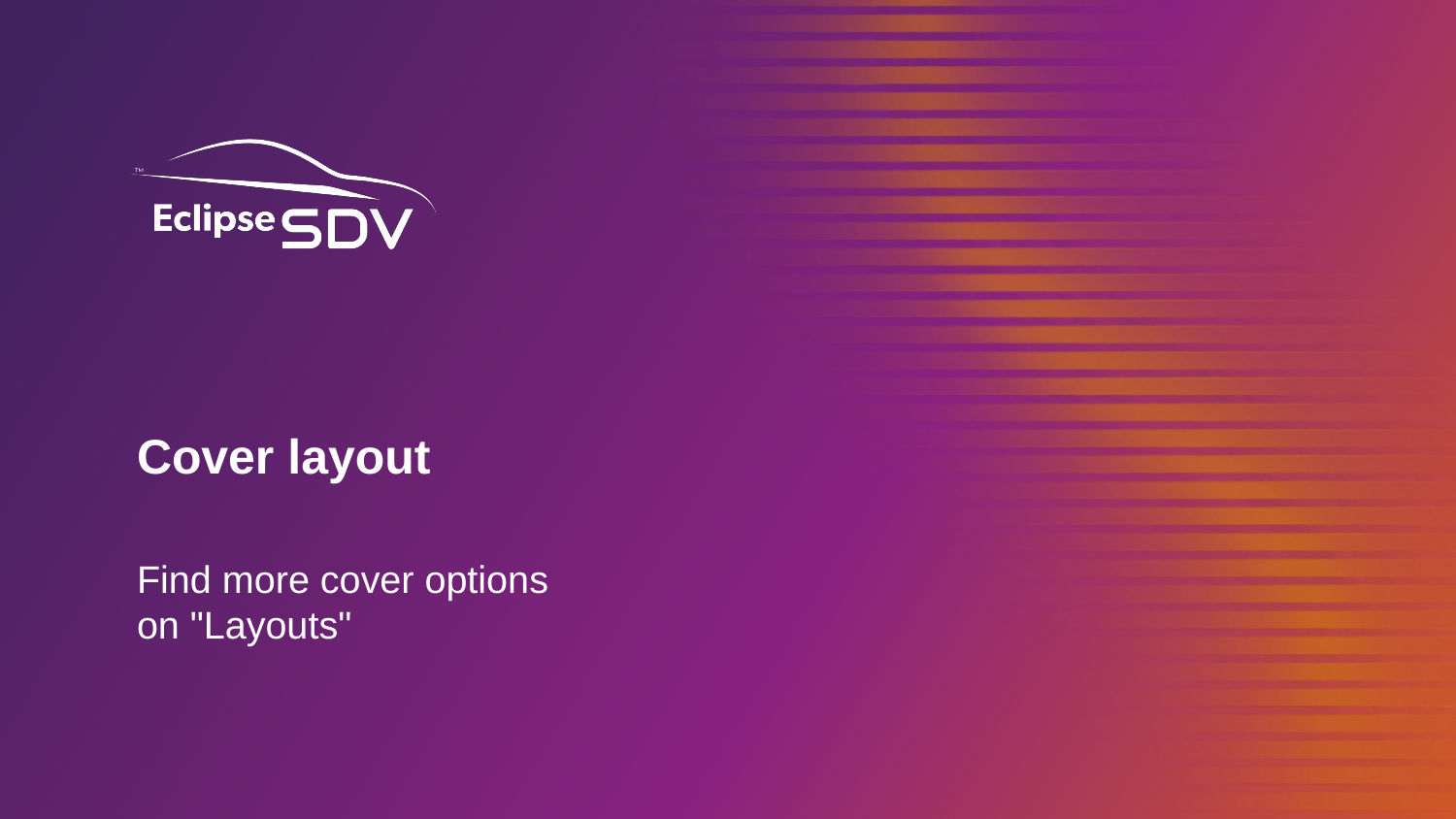

# Cover layout

Find more cover options
on "Layouts"